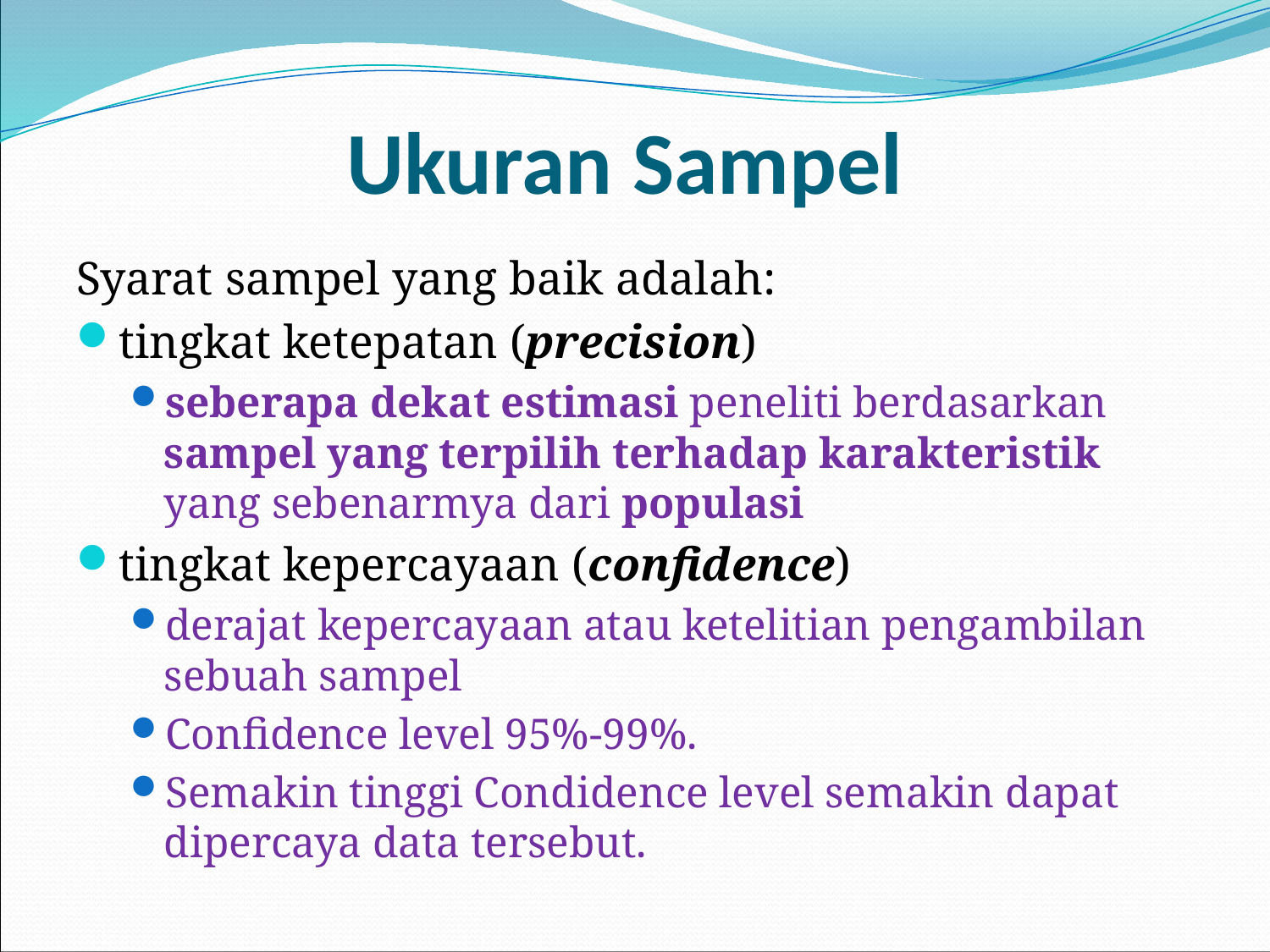

# Ukuran Sampel
Syarat sampel yang baik adalah:
tingkat ketepatan (precision)
seberapa dekat estimasi peneliti berdasarkan sampel yang terpilih terhadap karakteristik yang sebenarmya dari populasi
tingkat kepercayaan (confidence)
derajat kepercayaan atau ketelitian pengambilan sebuah sampel
Confidence level 95%-99%.
Semakin tinggi Condidence level semakin dapat dipercaya data tersebut.